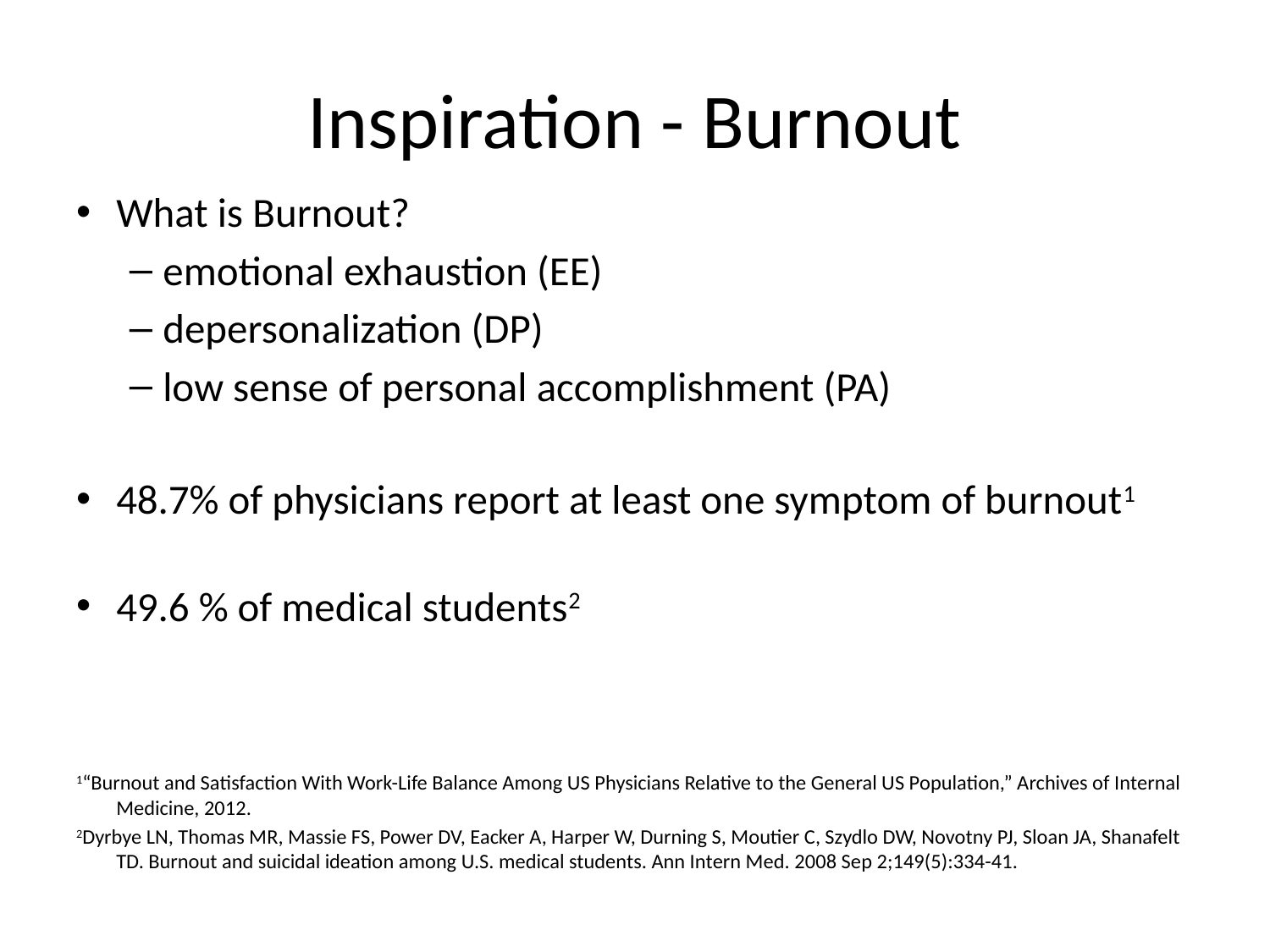

# Inspiration - Burnout
What is Burnout?
emotional exhaustion (EE)
depersonalization (DP)
low sense of personal accomplishment (PA)

48.7% of physicians report at least one symptom of burnout1

49.6 % of medical students2

1“Burnout and Satisfaction With Work-Life Balance Among US Physicians Relative to the General US Population,” Archives of Internal Medicine, 2012.
2Dyrbye LN, Thomas MR, Massie FS, Power DV, Eacker A, Harper W, Durning S, Moutier C, Szydlo DW, Novotny PJ, Sloan JA, Shanafelt TD. Burnout and suicidal ideation among U.S. medical students. Ann Intern Med. 2008 Sep 2;149(5):334-41.